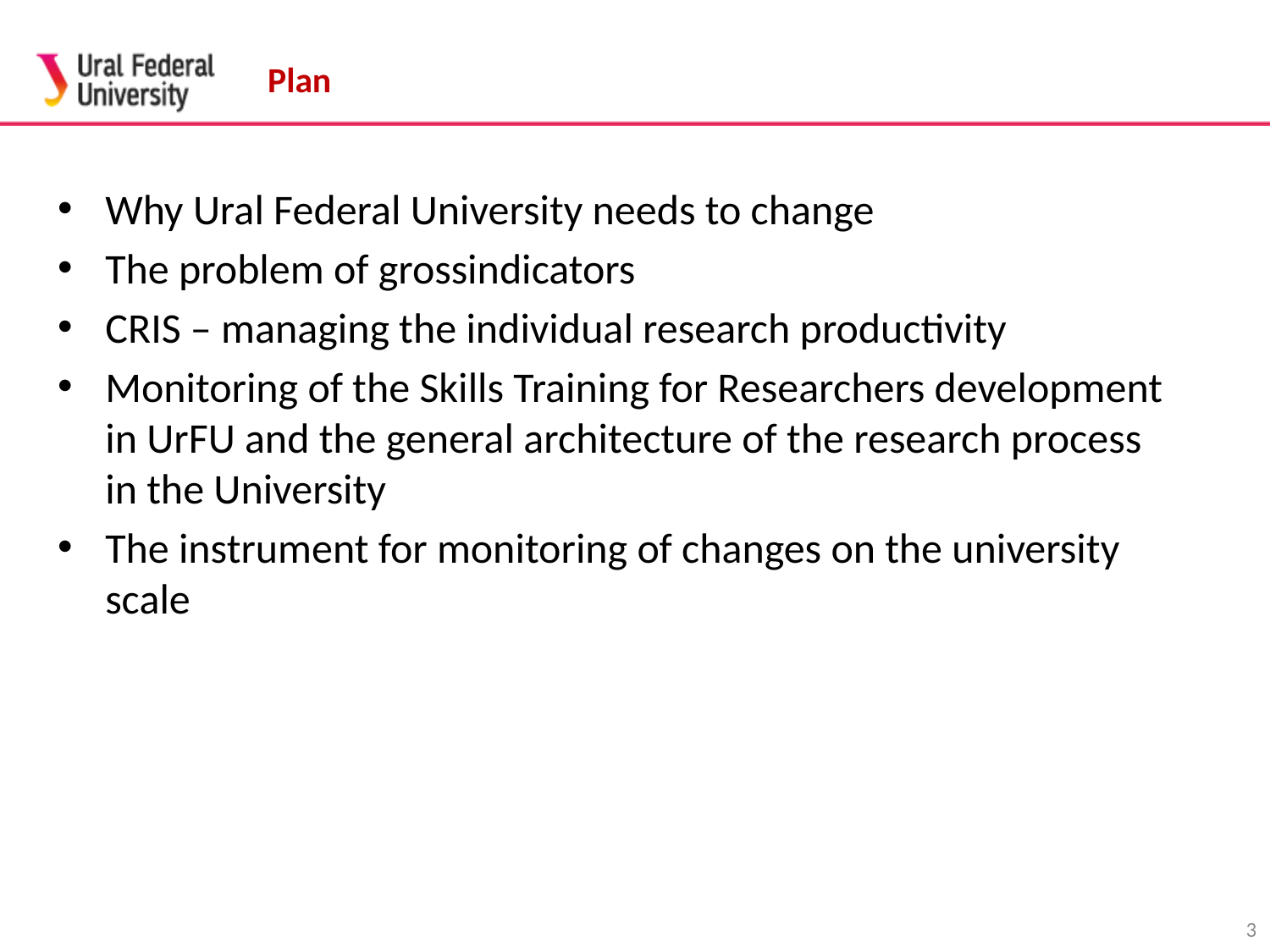

# Plan
Why Ural Federal University needs to change
The problem of grossindicators
CRIS – managing the individual research productivity
Monitoring of the Skills Training for Researchers development in UrFU and the general architecture of the research process in the University
The instrument for monitoring of changes on the university scale

3